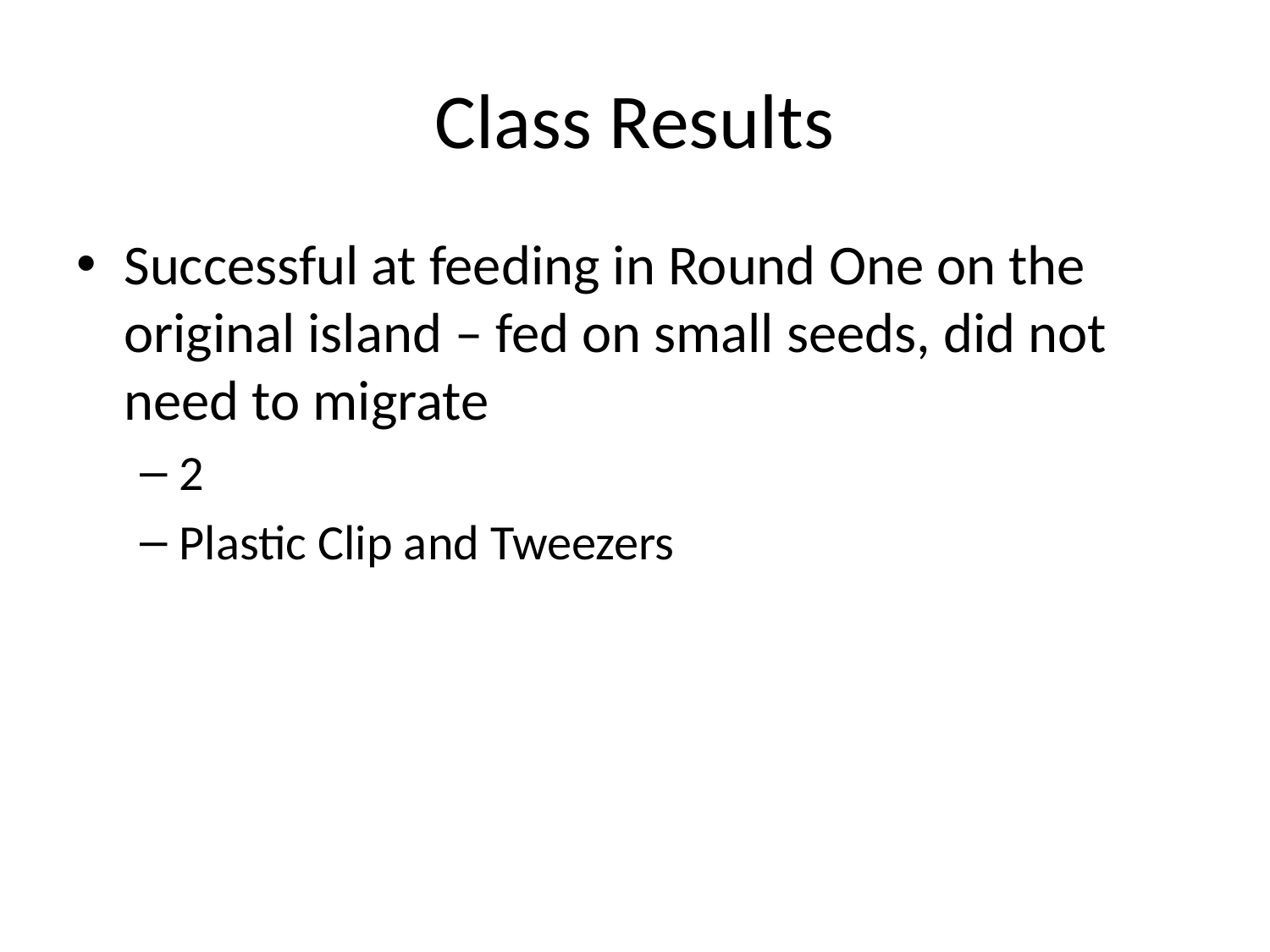

# Class Results
Successful at feeding in Round One on the original island – fed on small seeds, did not need to migrate
2
Plastic Clip and Tweezers